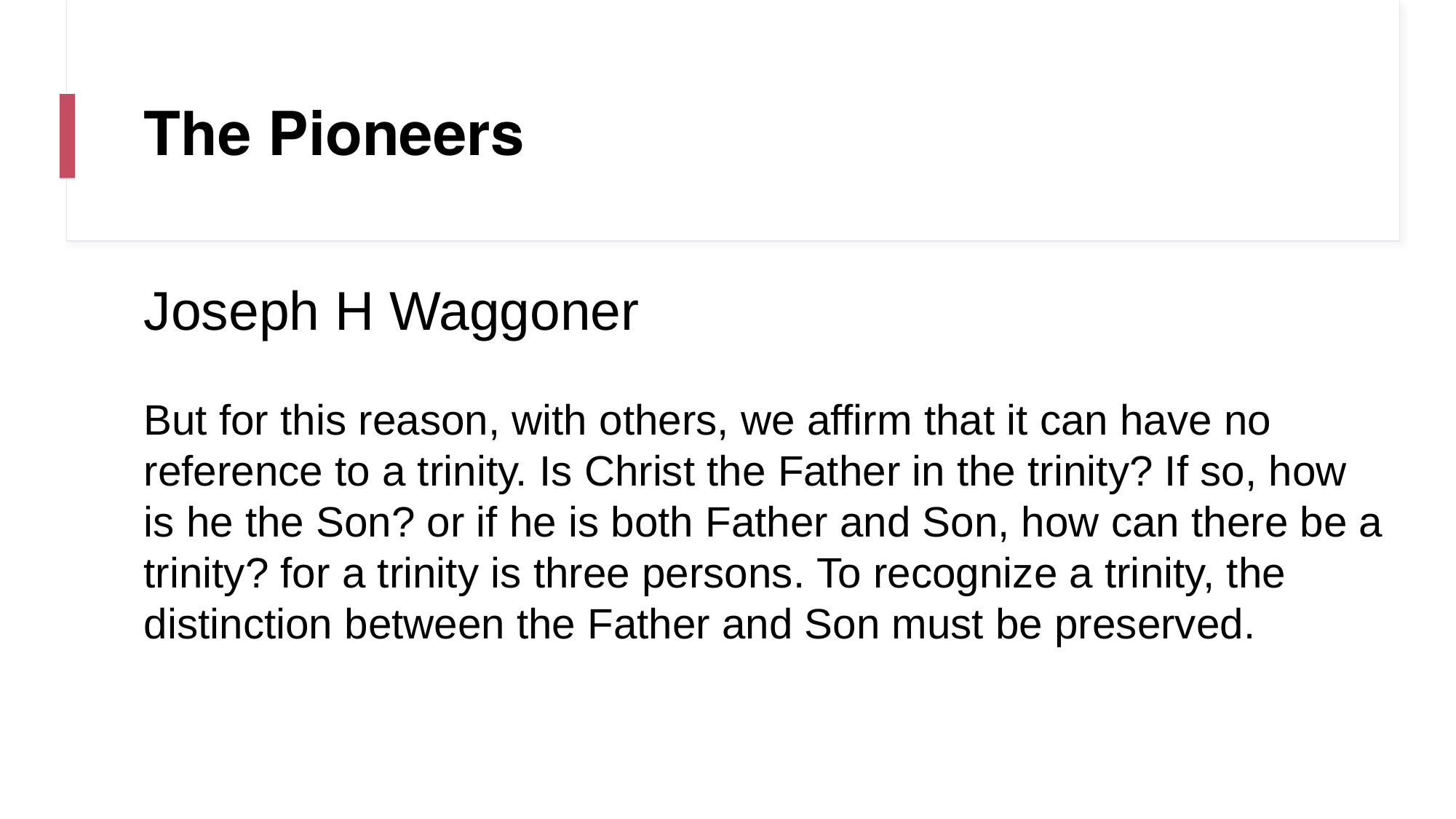

# The Pioneers
Joseph H Waggoner

But for this reason, with others, we affirm that it can have no reference to a trinity. Is Christ the Father in the trinity? If so, how is he the Son? or if he is both Father and Son, how can there be a trinity? for a trinity is three persons. To recognize a trinity, the distinction between the Father and Son must be preserved.